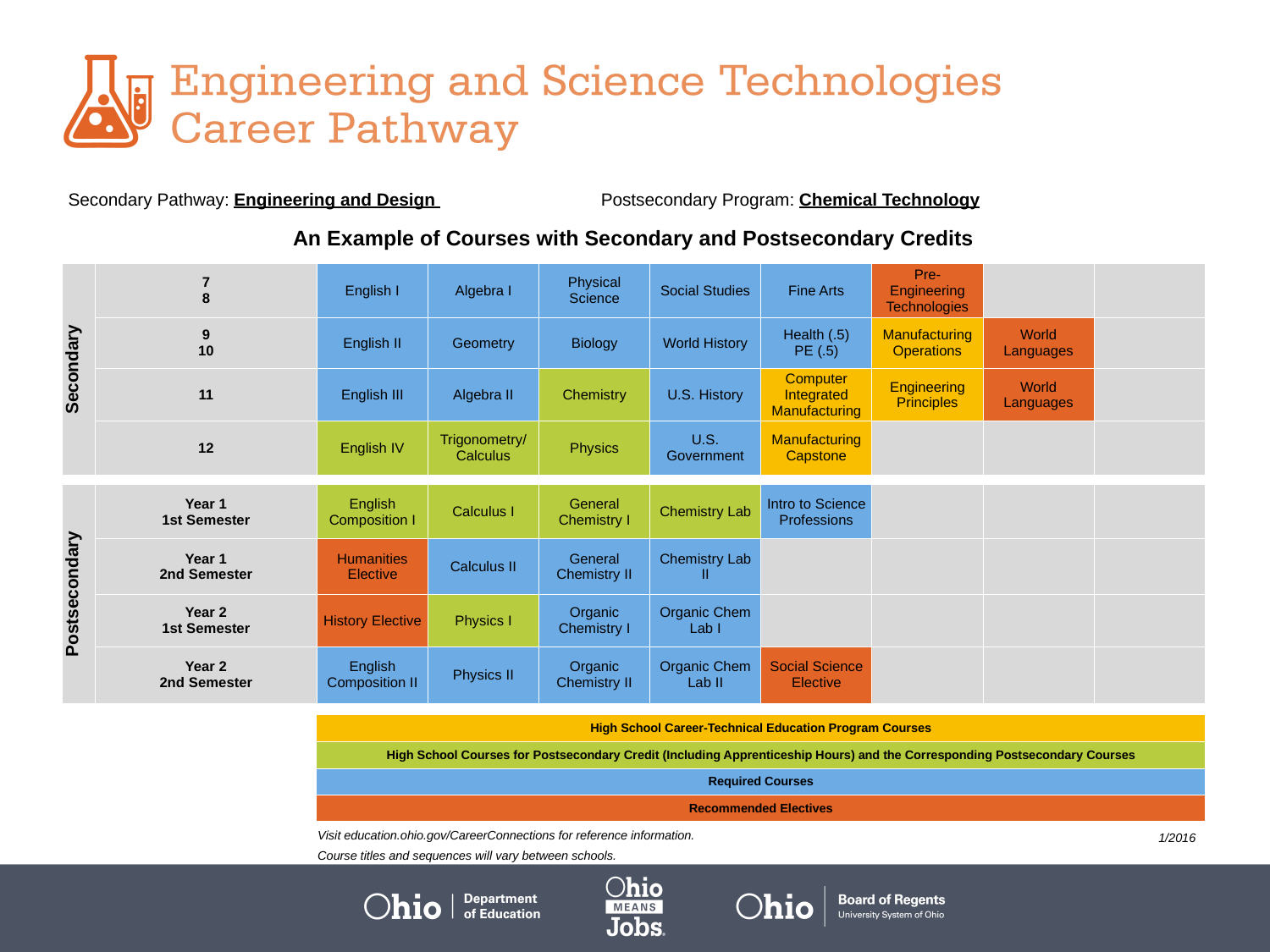

| Secondary Pathway: Engineering and Design |  |  |  |  | Postsecondary Program: Chemical Technology |  |  |  |  |  |
| --- | --- | --- | --- | --- | --- | --- | --- | --- | --- | --- |
|  |  |  |  |  |  |  |  |  |  |  |
| An Example of Courses with Secondary and Postsecondary Credits |  |  |  |  |  |  |  |  |  |  |
| Secondary | 7 8 | English I | Algebra I | Physical Science |  | Social Studies | Fine Arts | Pre-Engineering Technologies |  |  |
|  | 9 10 | English II | Geometry | Biology |  | World History | Health (.5) PE (.5) | Manufacturing Operations | World Languages |  |
|  | 11 | English III | Algebra II | Chemistry |  | U.S. History | Computer Integrated Manufacturing | Engineering Principles | World Languages |  |
|  | 12 | English IV | Trigonometry/ Calculus | Physics |  | U.S. Government | Manufacturing Capstone |  |  |  |
|  |  |  |  |  |  |  |  |  |  |  |
| Postsecondary | Year 1 1st Semester | English Composition I | Calculus I | General Chemistry I |  | Chemistry Lab | Intro to Science Professions |  |  |  |
|  | Year 1 2nd Semester | Humanities Elective | Calculus II | General Chemistry II |  | Chemistry Lab II |  |  |  |  |
|  | Year 2 1st Semester | History Elective | Physics I | Organic Chemistry I |  | Organic Chem Lab I |  |  |  |  |
|  | Year 2 2nd Semester | English Composition II | Physics II | Organic Chemistry II |  | Organic Chem Lab II | Social Science Elective |  |  |  |
|  |  |  |  |  |  |  |  |  |  |  |
|  |  | High School Career-Technical Education Program Courses |  |  |  |  |  |  |  |  |
|  |  | High School Courses for Postsecondary Credit (Including Apprenticeship Hours) and the Corresponding Postsecondary Courses |  |  |  |  |  |  |  |  |
|  |  | Required Courses |  |  |  |  |  |  |  |  |
|  |  | Recommended Electives |  |  |  |  |  |  |  |  |
Visit education.ohio.gov/CareerConnections for reference information.
Course titles and sequences will vary between schools.
  1/2016